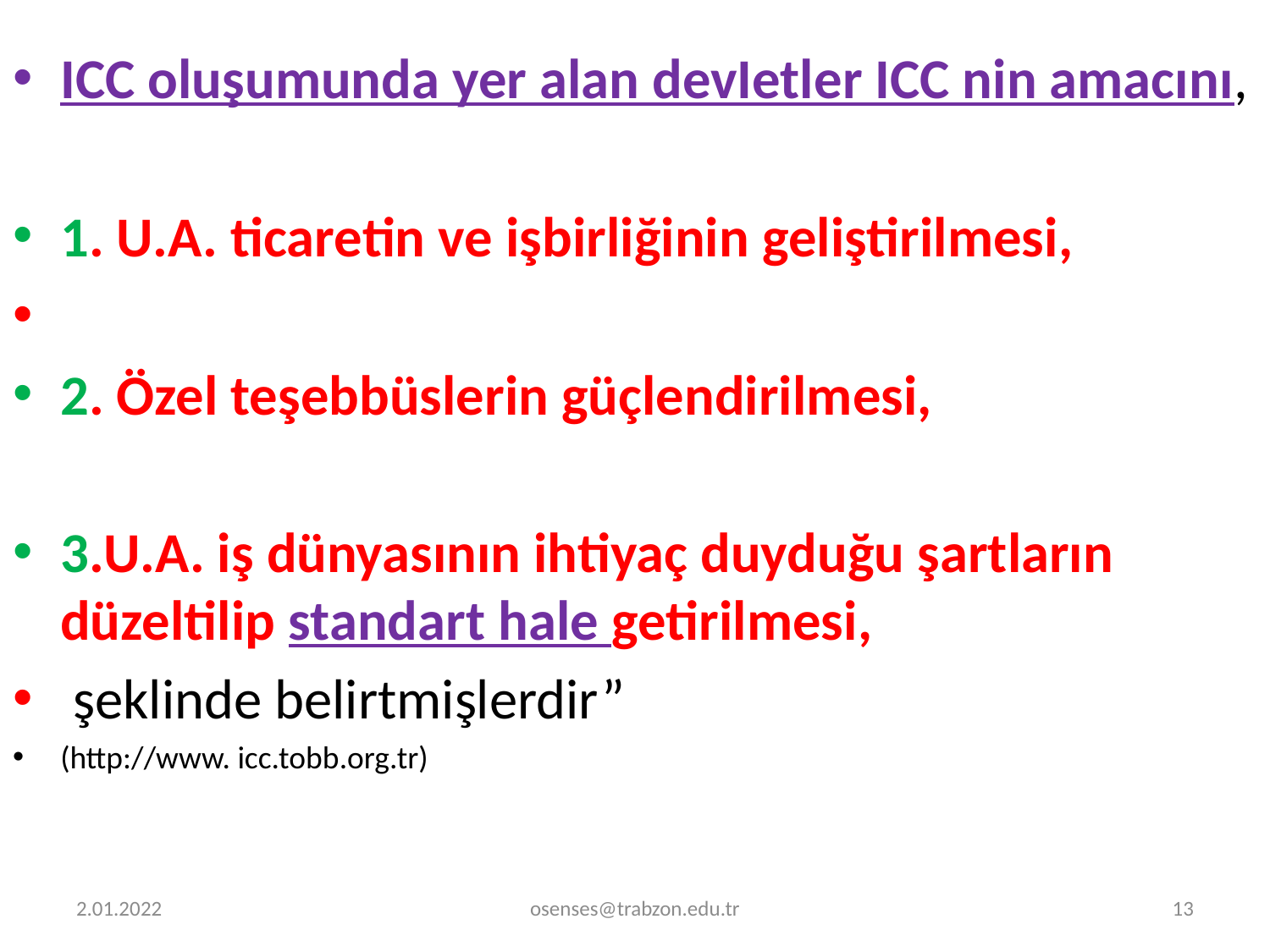

ICC oluşumunda yer alan devIetler ICC nin amacını,

1. U.A. ticaretin ve işbirliğinin geliştirilmesi,

2. Özel teşebbüslerin güçlendirilmesi,

3.U.A. iş dünyasının ihtiyaç duyduğu şartların düzeltilip standart hale getirilmesi,
 şeklinde belirtmişlerdir”
(http://www. icc.tobb.org.tr)

2.01.2022
osenses@trabzon.edu.tr
13